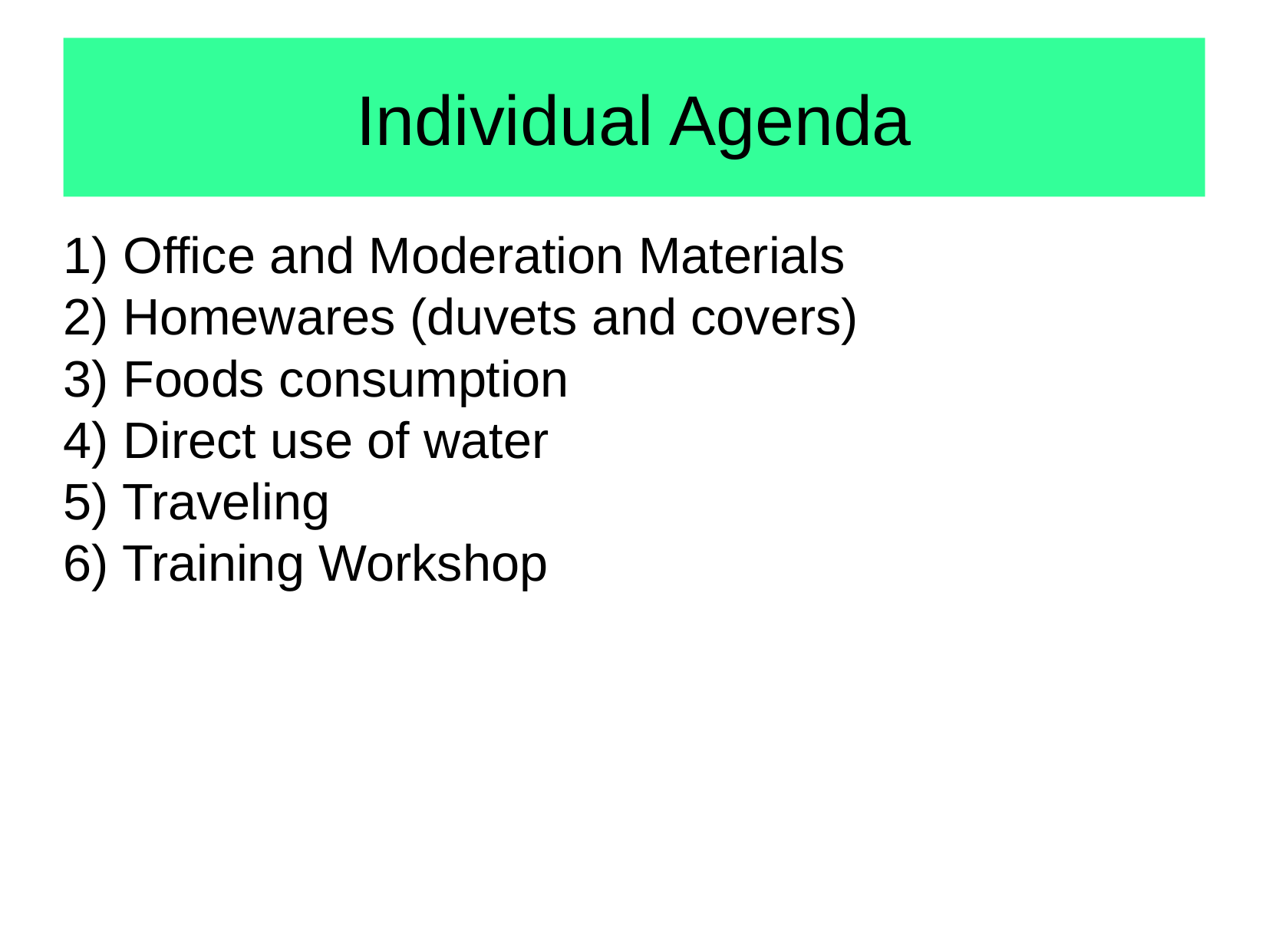

Individual Agenda
1) Office and Moderation Materials
2) Homewares (duvets and covers)
3) Foods consumption
4) Direct use of water
5) Traveling
6) Training Workshop